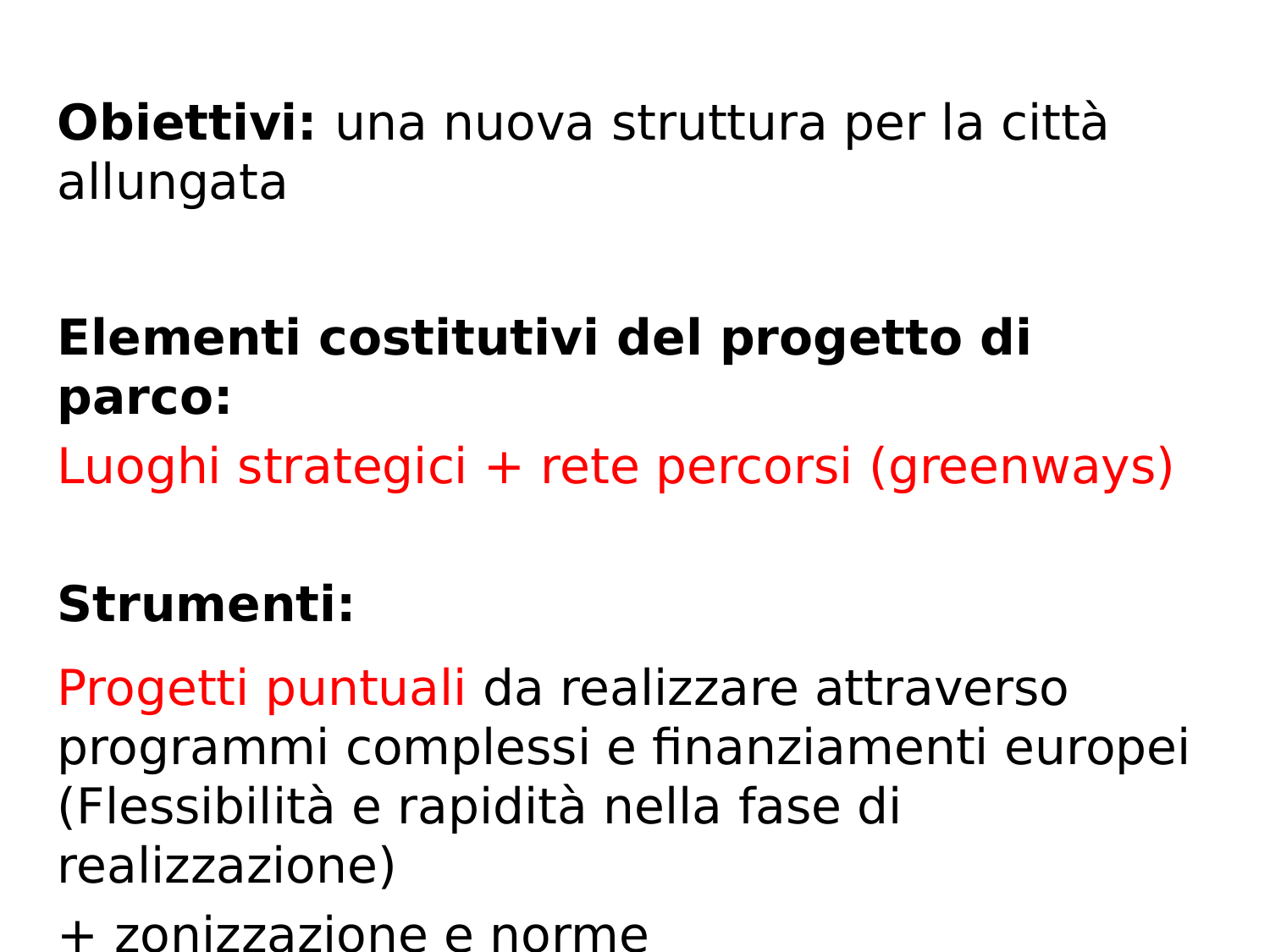

Obiettivi: una nuova struttura per la città allungata

Elementi costitutivi del progetto di parco:
Luoghi strategici + rete percorsi (greenways)

Strumenti:
Progetti puntuali da realizzare attraverso programmi complessi e finanziamenti europei (Flessibilità e rapidità nella fase di realizzazione)
+ zonizzazione e norme